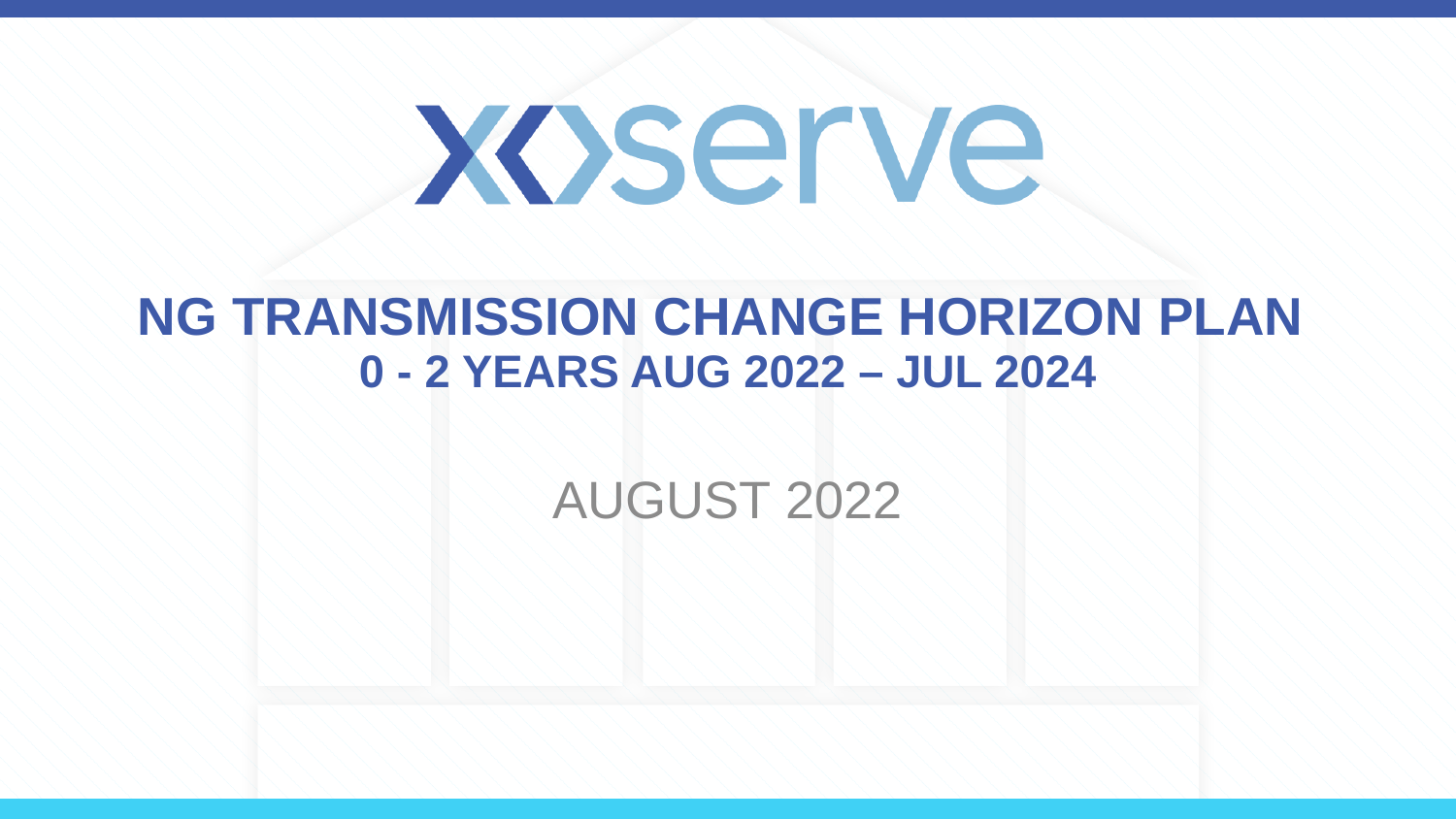

# NG TRANSMISSION CHANGE HORIZON PLAN 0 - 2 YEARS AUG 2022 – JUL 2024
AUGUST 2022